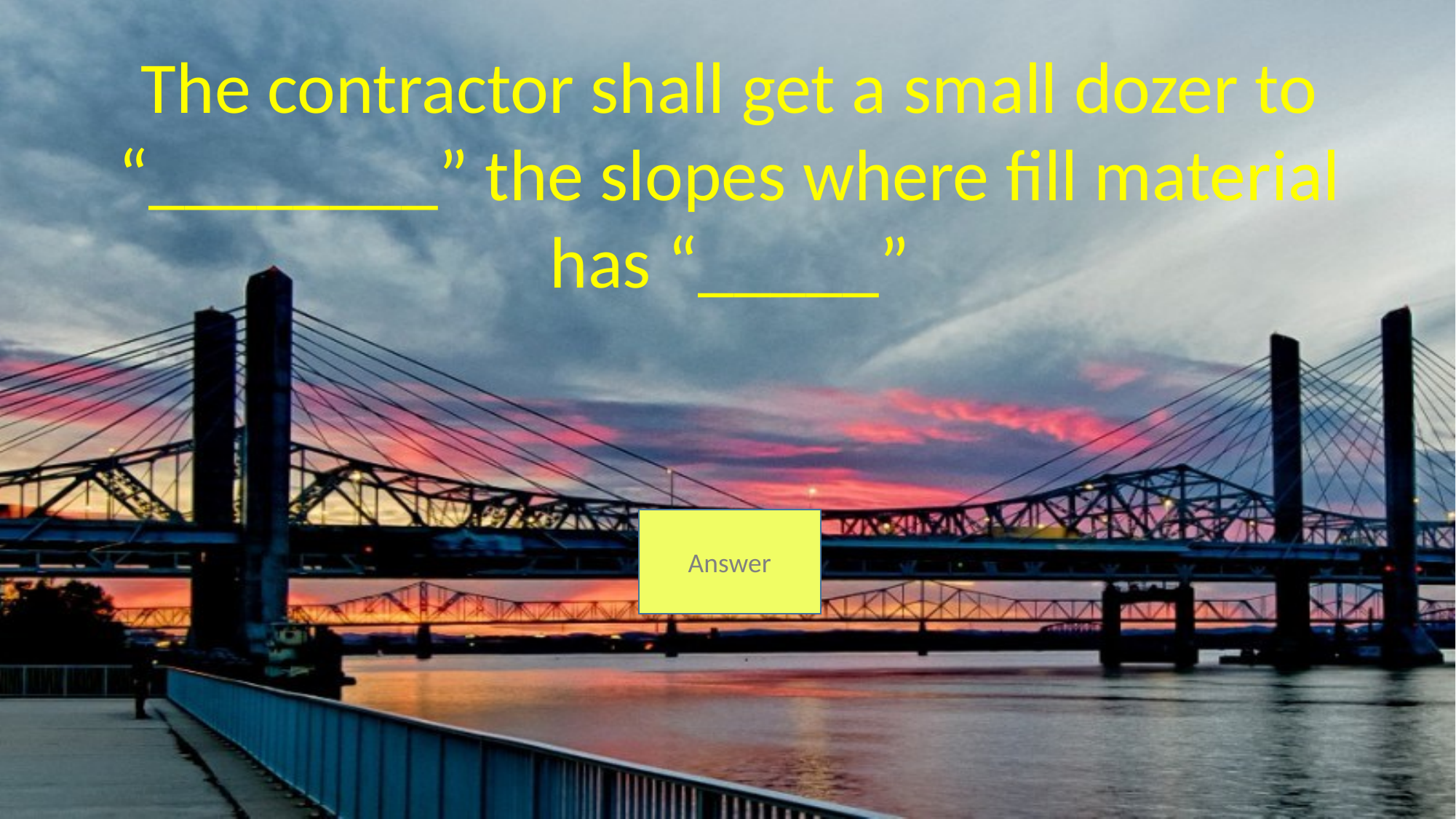

The contractor shall get a small dozer to “________” the slopes where fill material has “_____”
Answer